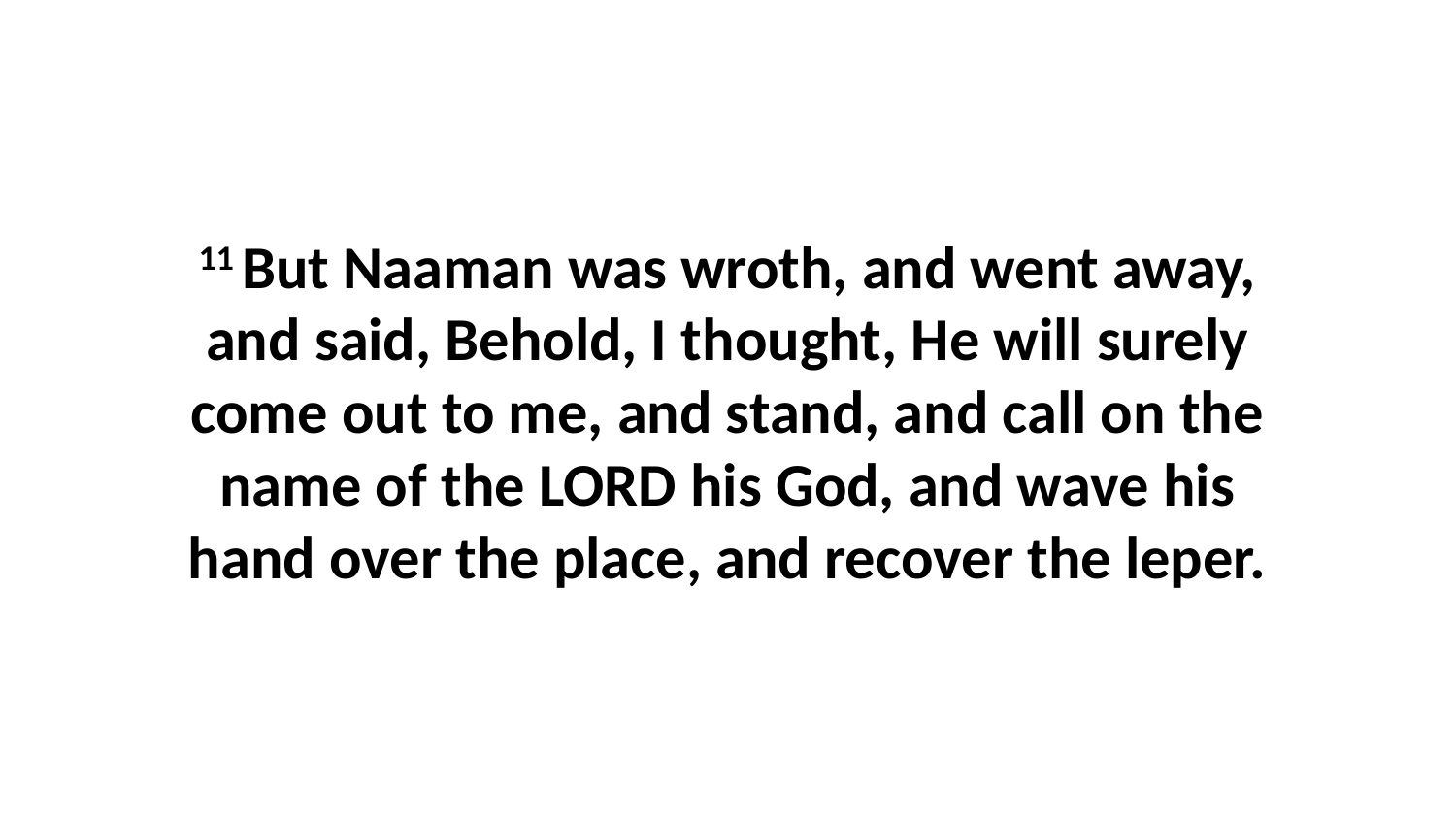

11 But Naaman was wroth, and went away, and said, Behold, I thought, He will surely come out to me, and stand, and call on the name of the LORD his God, and wave his hand over the place, and recover the leper.